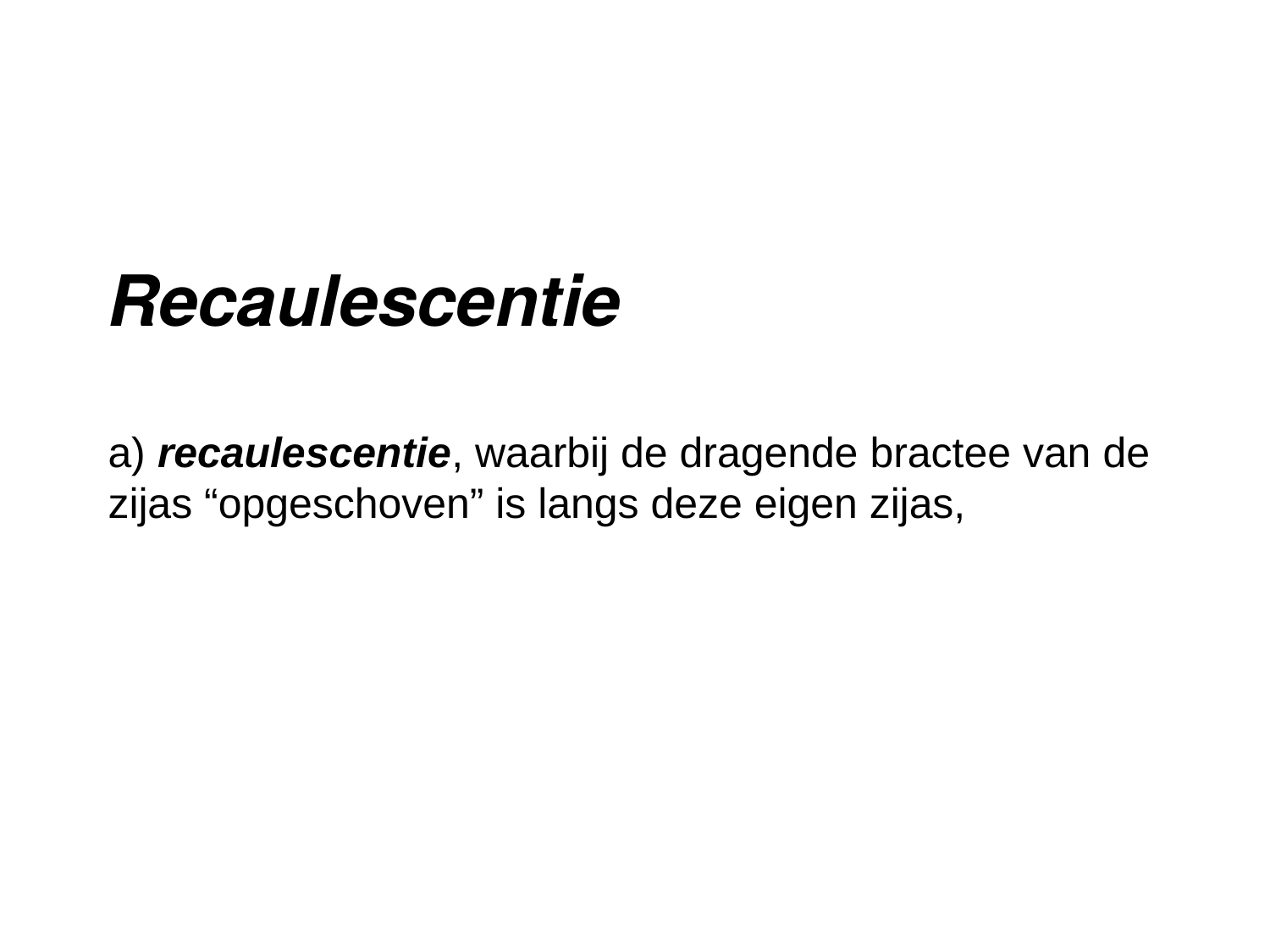

# Recaulescentie a) recaulescentie, waarbij de dragende bractee van de zijas “opgeschoven” is langs deze eigen zijas,